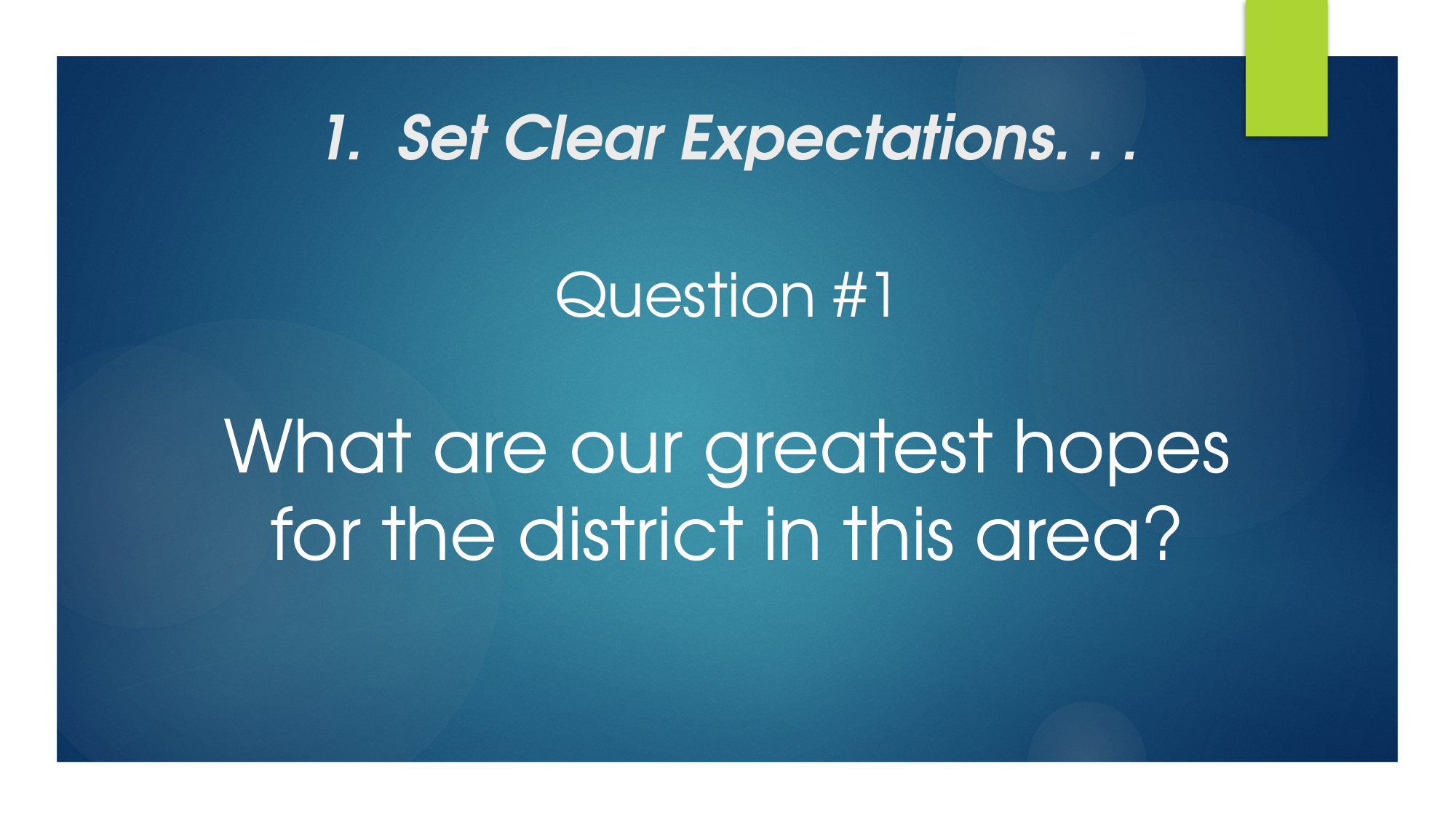

1.  Set Clear Expectations. . .
Question #1
# What are our greatest hopes for the district in this area?